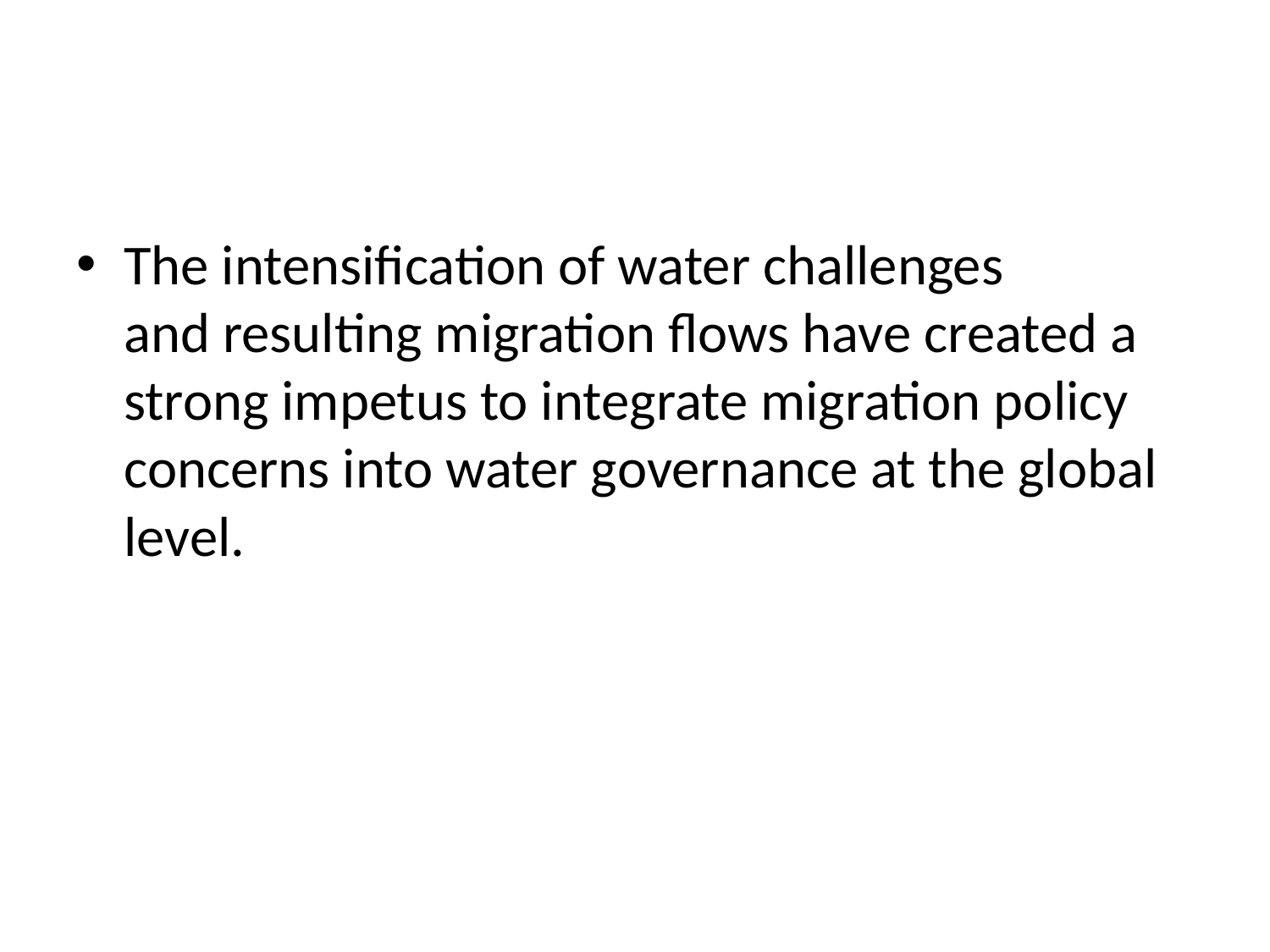

#
The intensification of water challenges and resulting migration flows have created a strong impetus to integrate migration policy concerns into water governance at the global level.